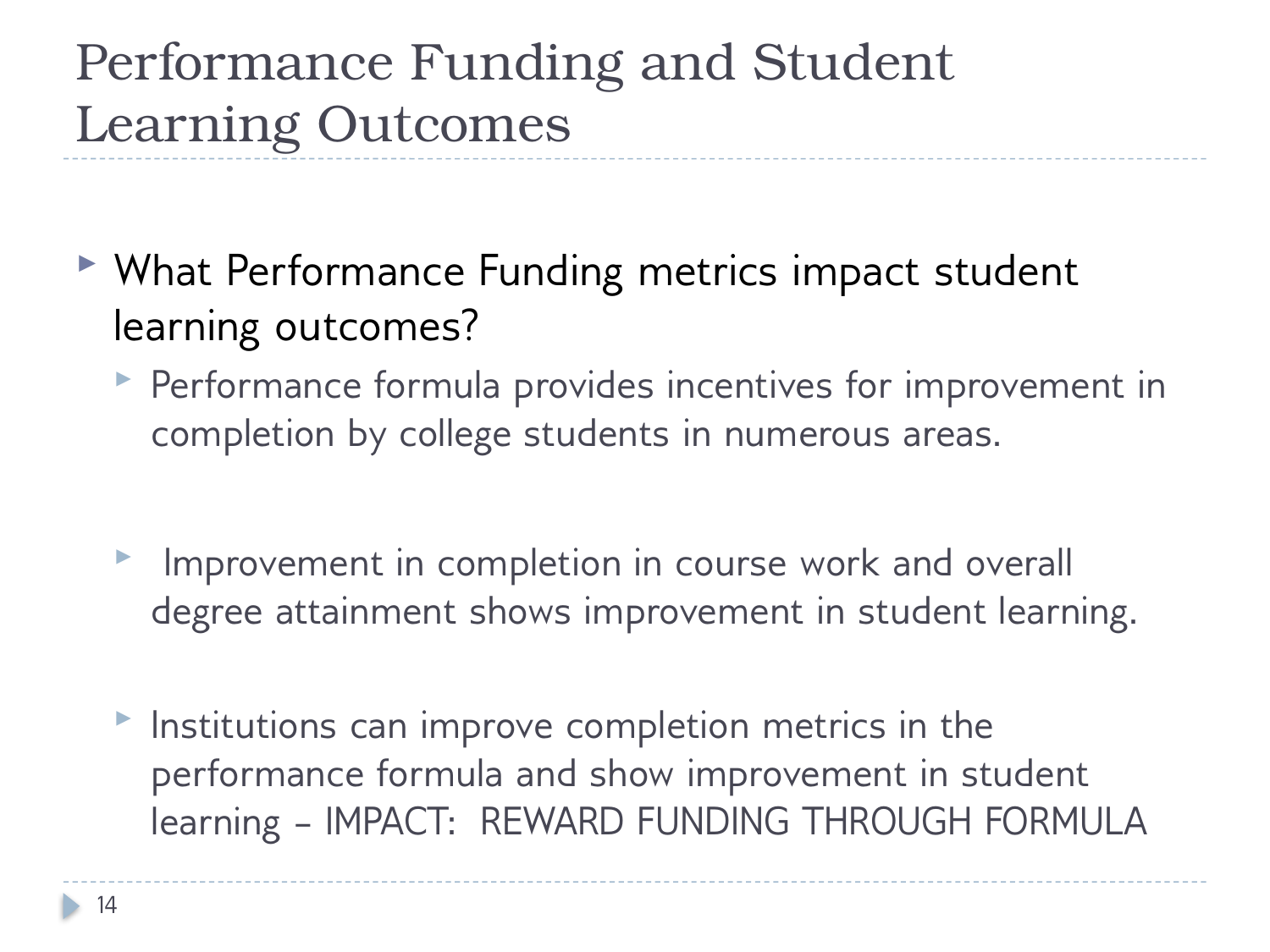

# Performance Funding and Student Learning Outcomes

What Performance Funding metrics impact student learning outcomes?
Performance formula provides incentives for improvement in completion by college students in numerous areas.

 Improvement in completion in course work and overall degree attainment shows improvement in student learning.

Institutions can improve completion metrics in the performance formula and show improvement in student learning – IMPACT:  REWARD FUNDING THROUGH FORMULA

14